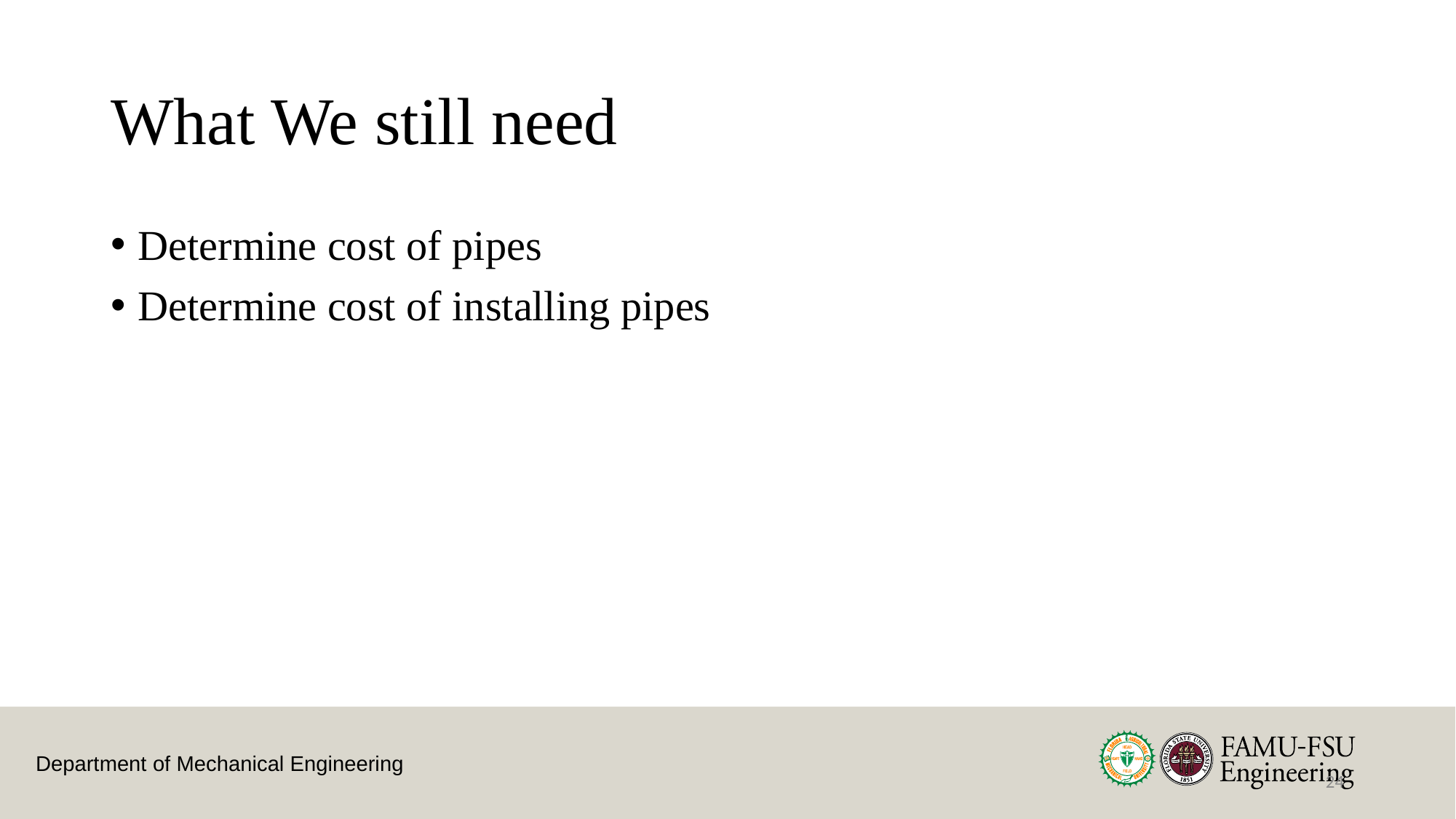

# What We still need
Determine cost of pipes
Determine cost of installing pipes
24